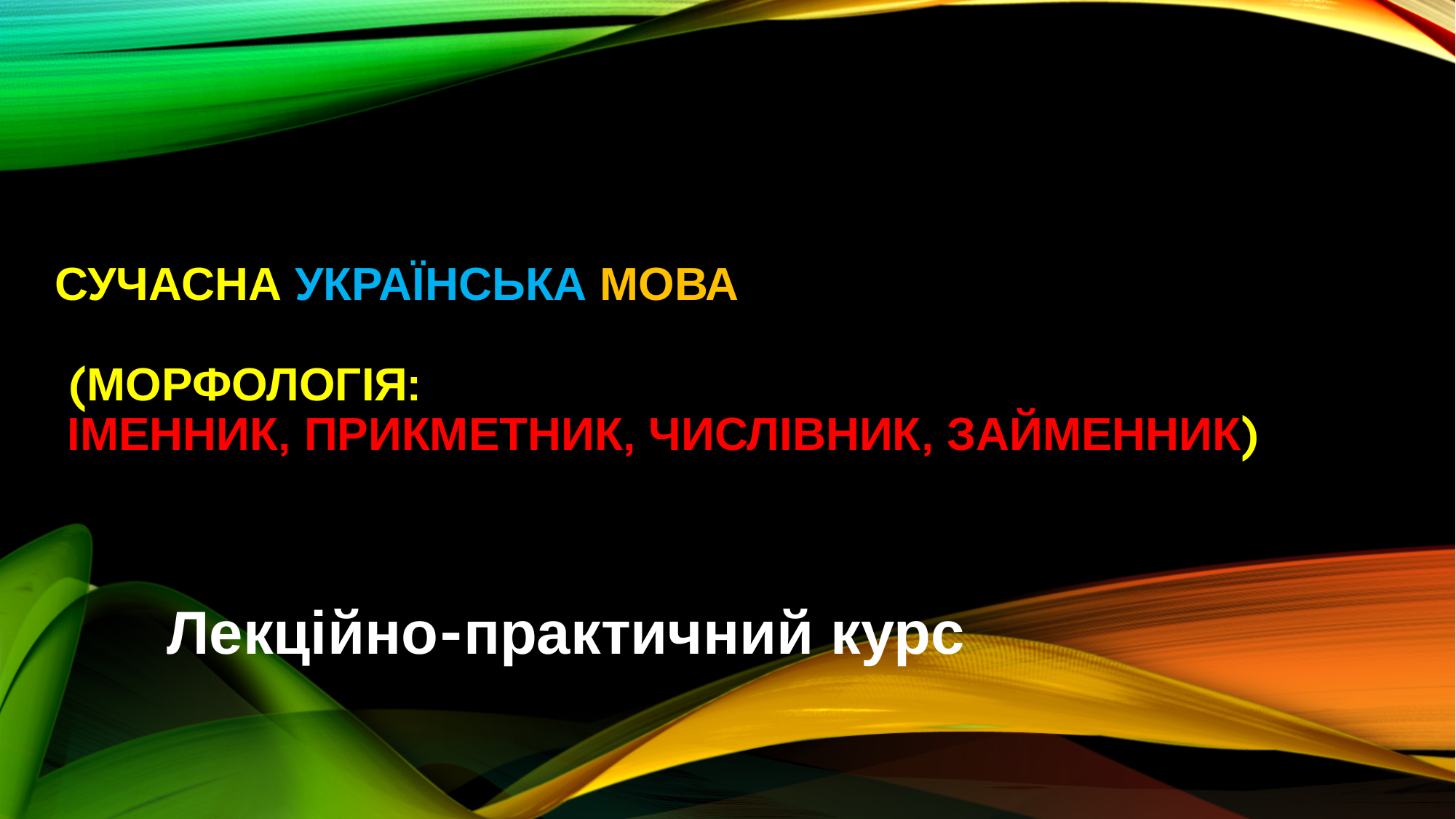

# Сучасна українська мова (морфологія: іменник, прикметник, числівник, займенник)
Лекційно-практичний курс